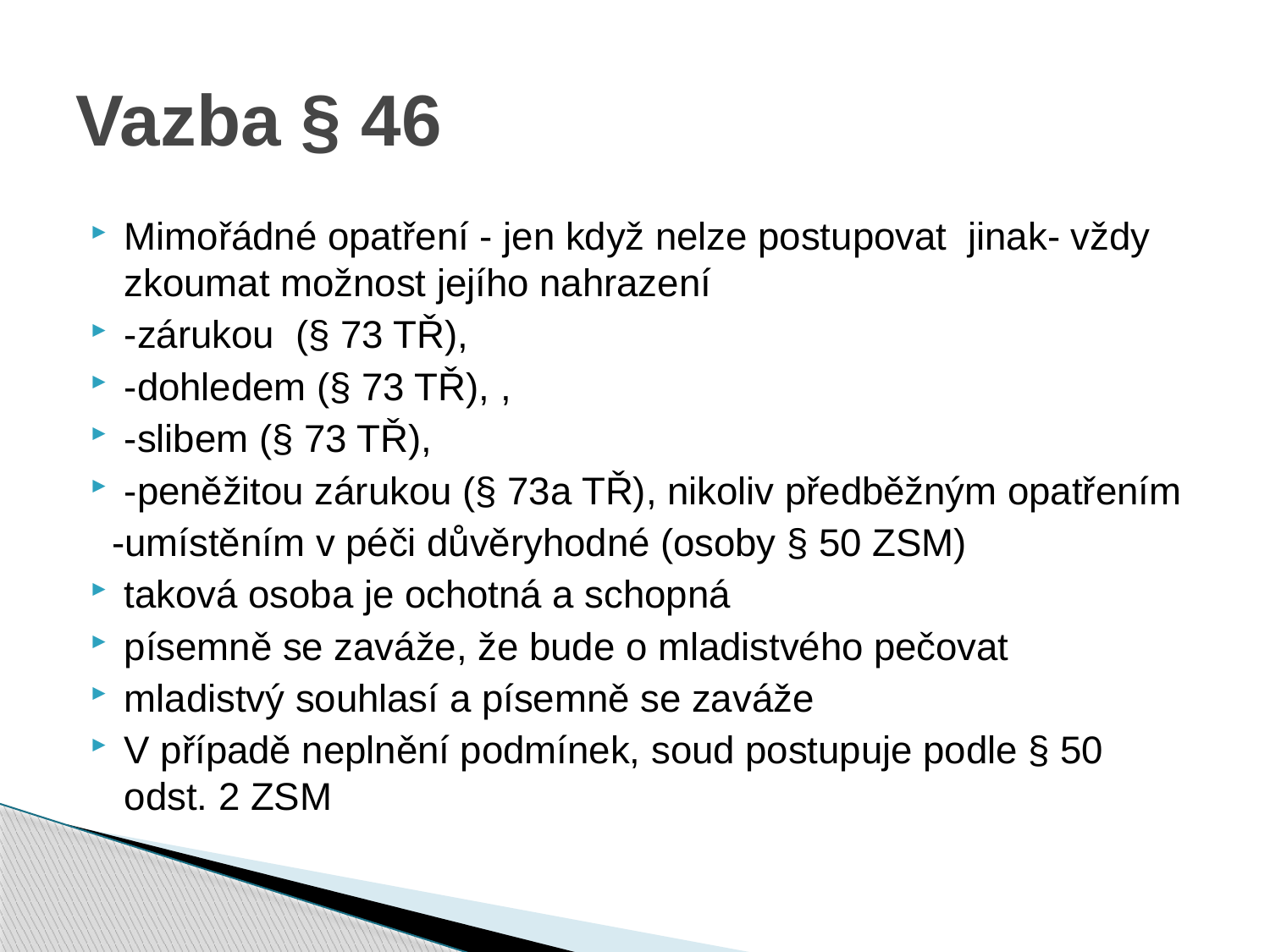

# Vazba § 46
Mimořádné opatření - jen když nelze postupovat  jinak- vždy zkoumat možnost jejího nahrazení
-zárukou  (§ 73 TŘ),
-dohledem (§ 73 TŘ), ,
-slibem (§ 73 TŘ),
-peněžitou zárukou (§ 73a TŘ), nikoliv předběžným opatřením
  -umístěním v péči důvěryhodné (osoby § 50 ZSM)
taková osoba je ochotná a schopná
písemně se zaváže, že bude o mladistvého pečovat
mladistvý souhlasí a písemně se zaváže
V případě neplnění podmínek, soud postupuje podle § 50 odst. 2 ZSM